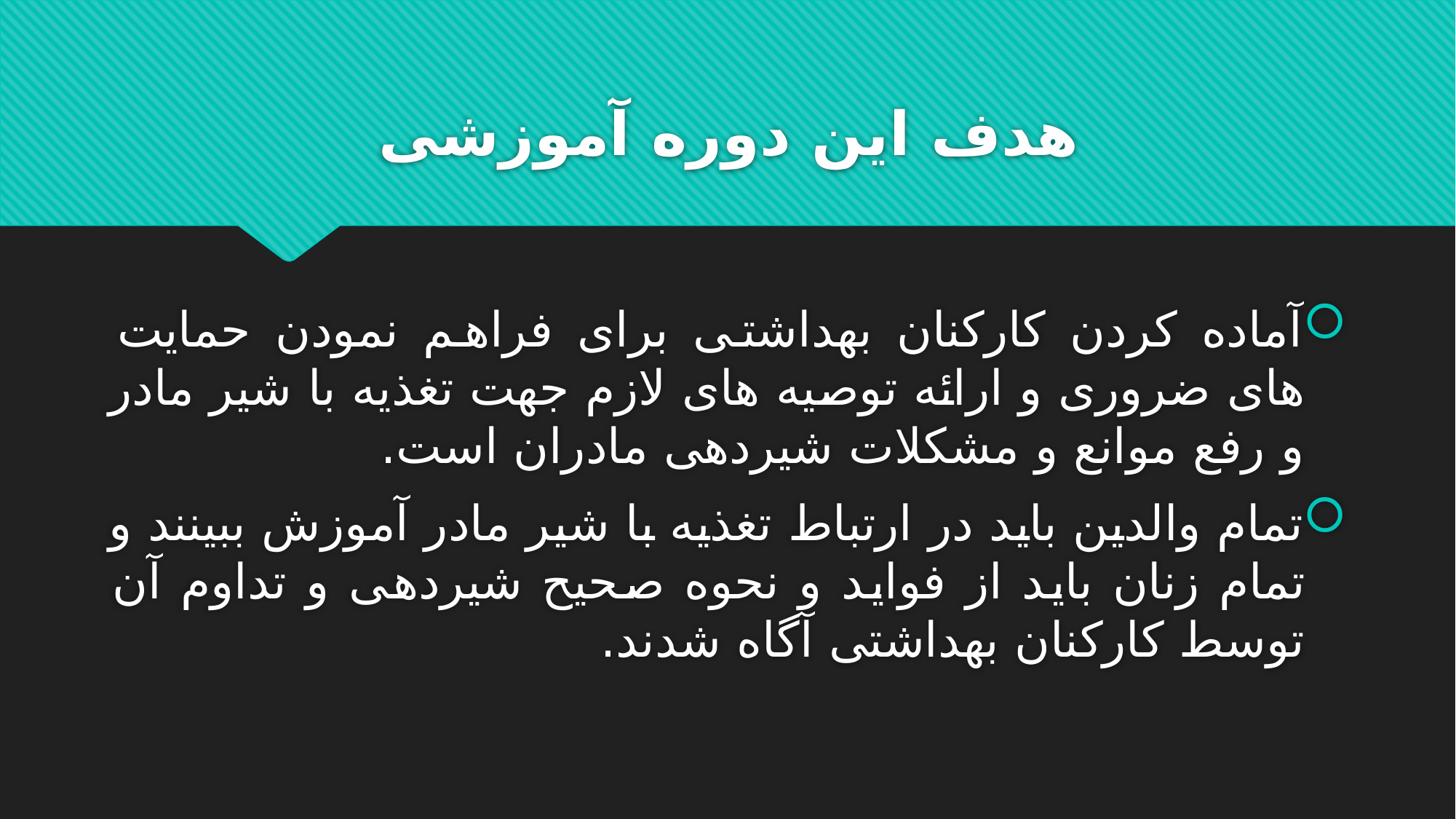

# هدف این دوره آموزشی
آماده کردن کارکنان بهداشتی برای فراهم نمودن حمایت های ضروری و ارائه توصیه های لازم جهت تغذیه با شیر مادر و رفع موانع و مشکلات شیردهی مادران است.
تمام والدین باید در ارتباط تغذیه با شیر مادر آموزش ببینند و تمام زنان باید از فواید و نحوه صحیح شیردهی و تداوم آن توسط کارکنان بهداشتی آگاه شدند.